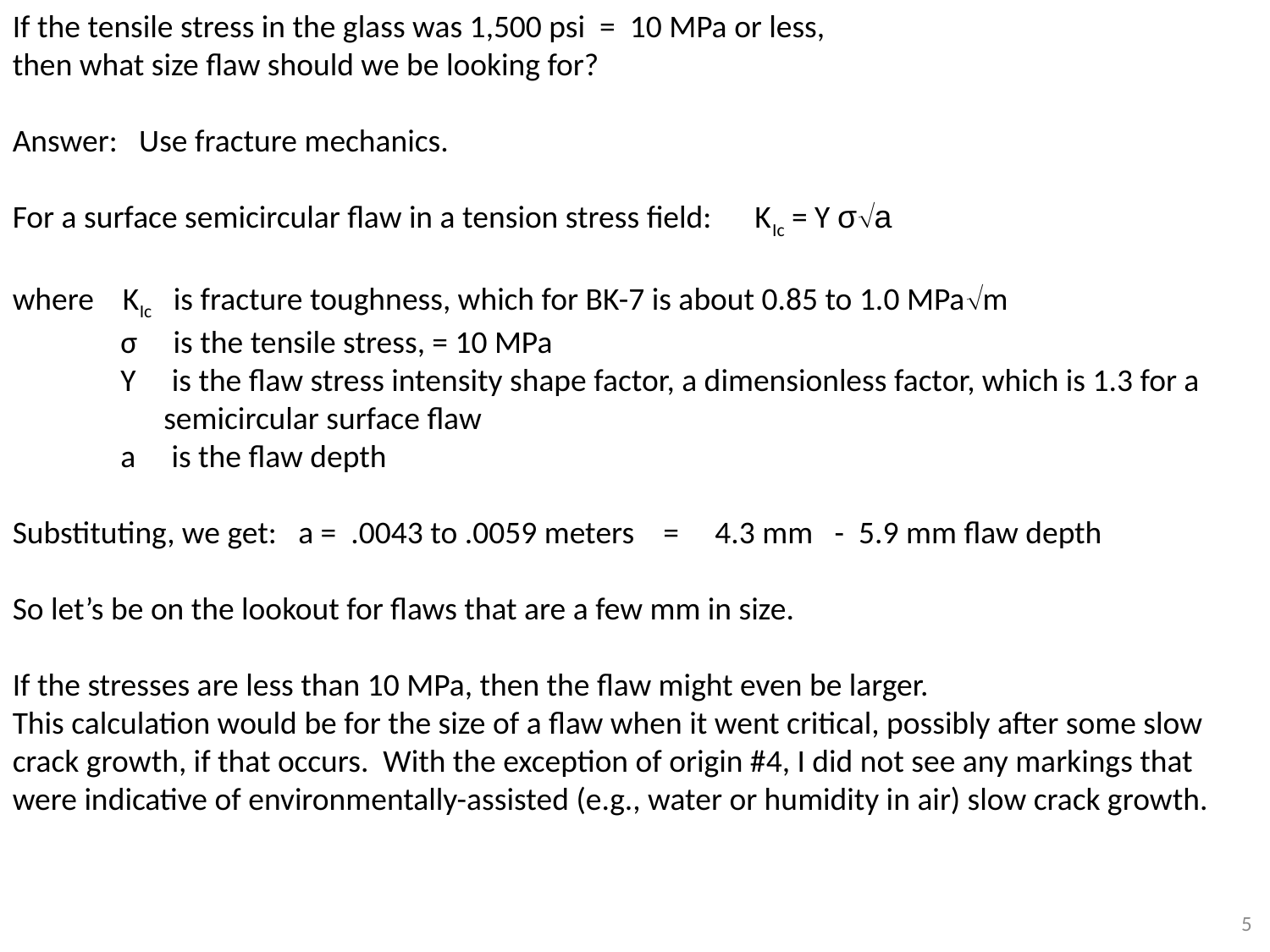

If the tensile stress in the glass was 1,500 psi  =  10 MPa or less,
then what size flaw should we be looking for?

Answer:   Use fracture mechanics.

For a surface semicircular flaw in a tension stress field:      KIc = Y σ√a

where    KIc   is fracture toughness, which for BK-7 is about 0.85 to 1.0 MPa√m
               σ     is the tensile stress, = 10 MPa
               Y     is the flaw stress intensity shape factor, a dimensionless factor, which is 1.3 for a
                     semicircular surface flaw
               a     is the flaw depth

Substituting, we get:   a =  .0043 to .0059 meters    =     4.3 mm   -  5.9 mm flaw depth

So let’s be on the lookout for flaws that are a few mm in size.

If the stresses are less than 10 MPa, then the flaw might even be larger.
This calculation would be for the size of a flaw when it went critical, possibly after some slow crack growth, if that occurs.  With the exception of origin #4, I did not see any markings that were indicative of environmentally-assisted (e.g., water or humidity in air) slow crack growth.
5